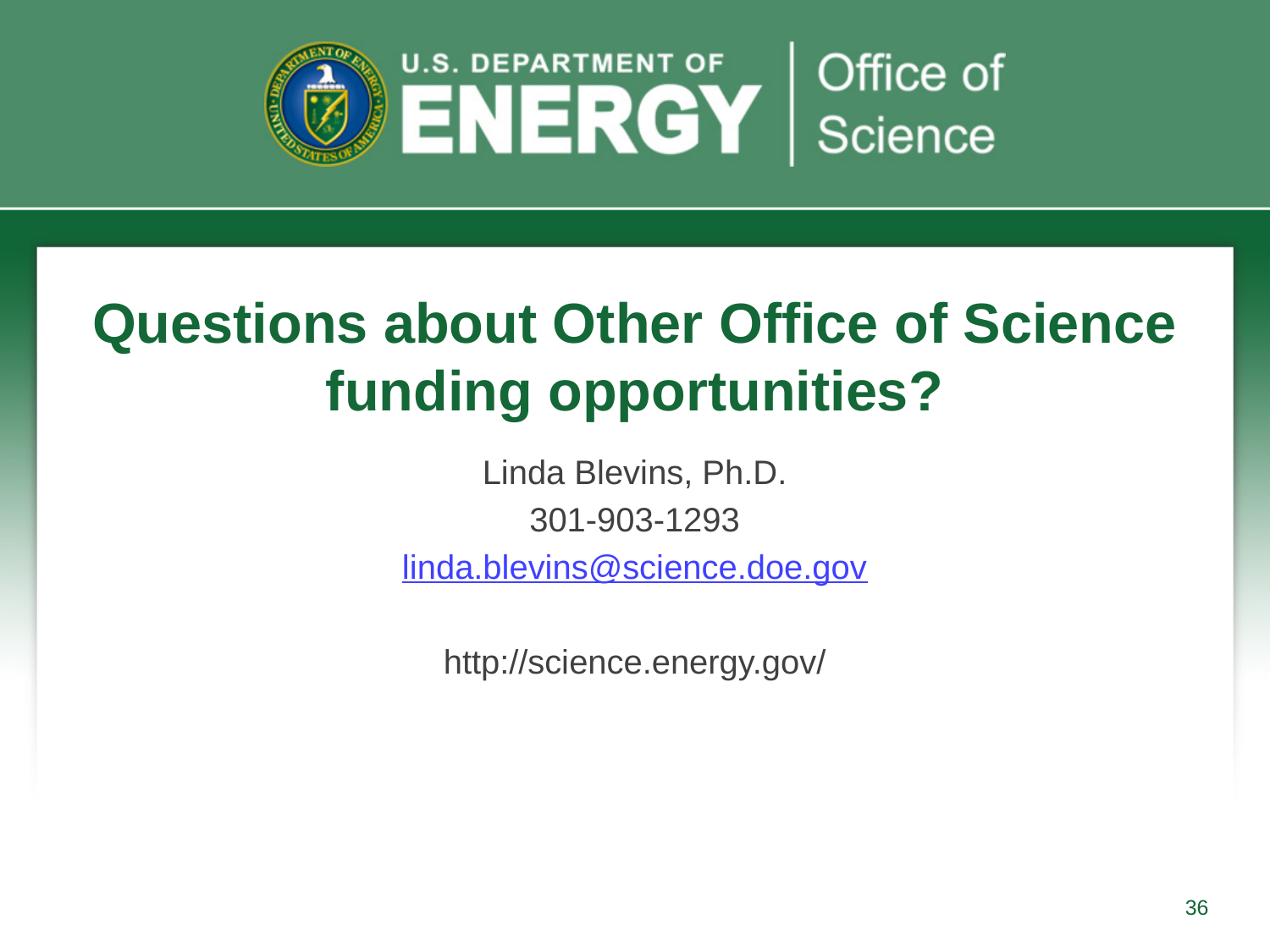

# Questions about Other Office of Science funding opportunities?
Linda Blevins, Ph.D.
301-903-1293
linda.blevins@science.doe.gov

http://science.energy.gov/
36